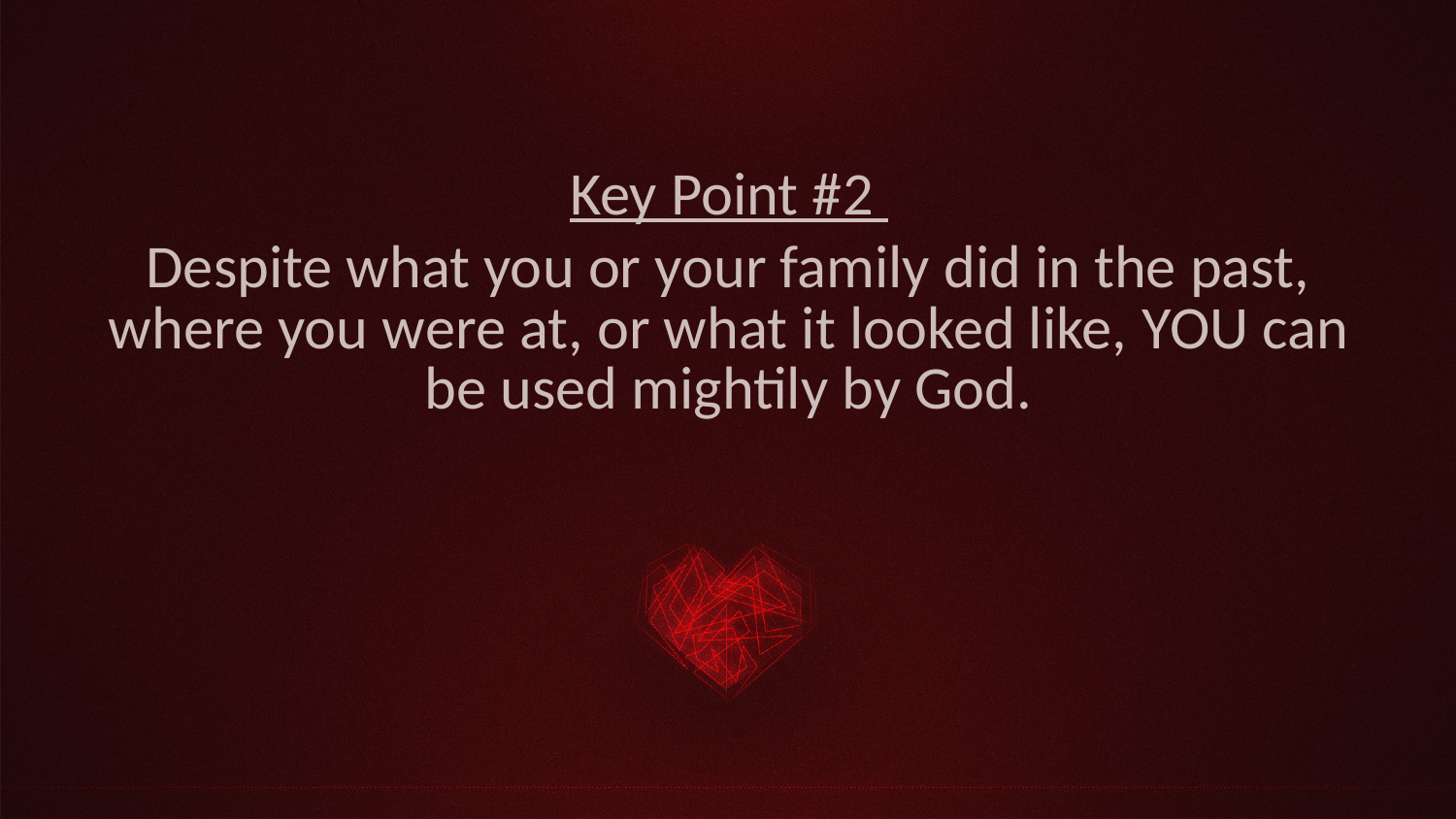

Key Point #2
Despite what you or your family did in the past, where you were at, or what it looked like, YOU can be used mightily by God.
#